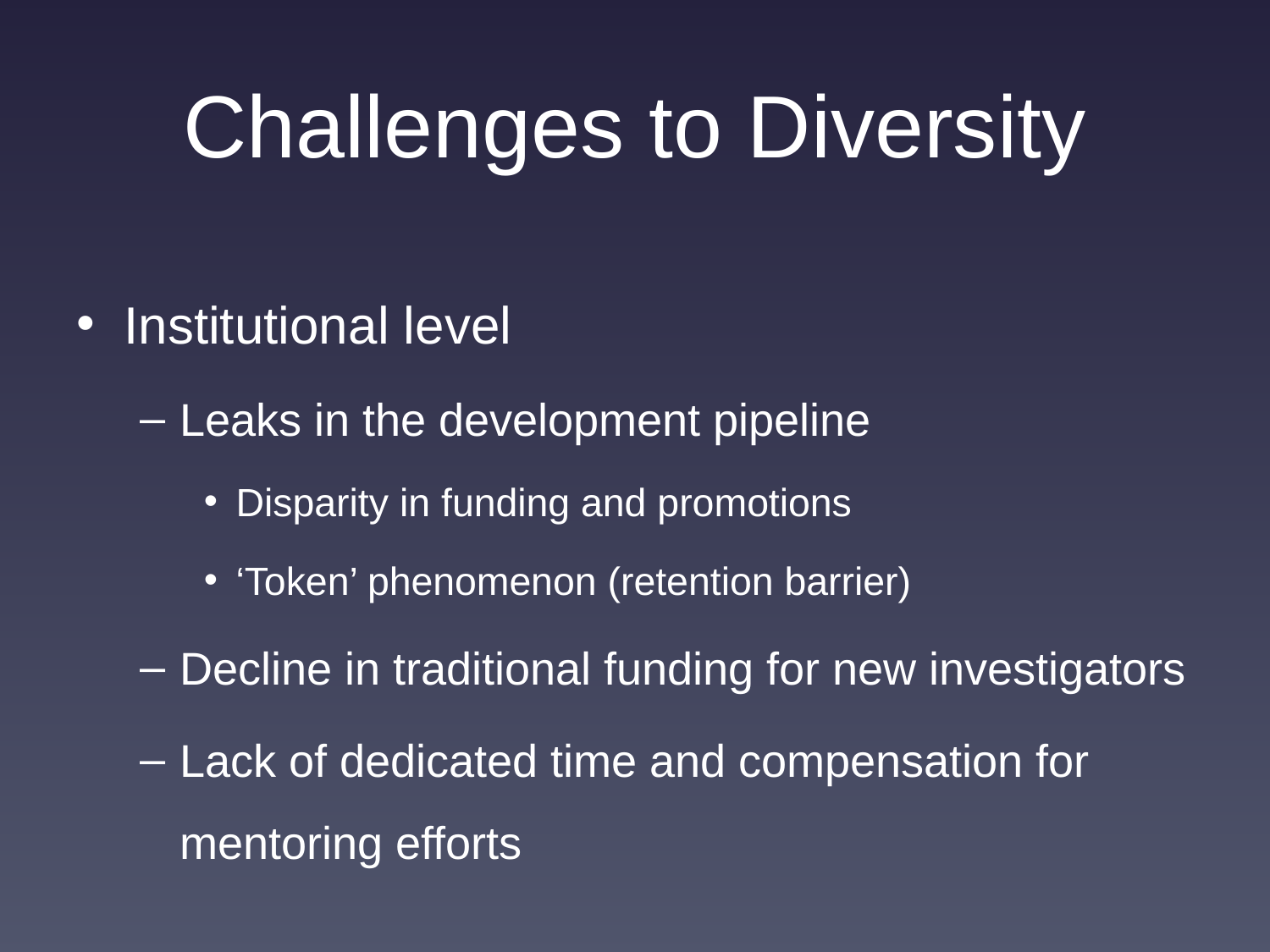

# Challenges to Diversity
Institutional level
Leaks in the development pipeline
Disparity in funding and promotions
‘Token’ phenomenon (retention barrier)
Decline in traditional funding for new investigators
Lack of dedicated time and compensation for mentoring efforts